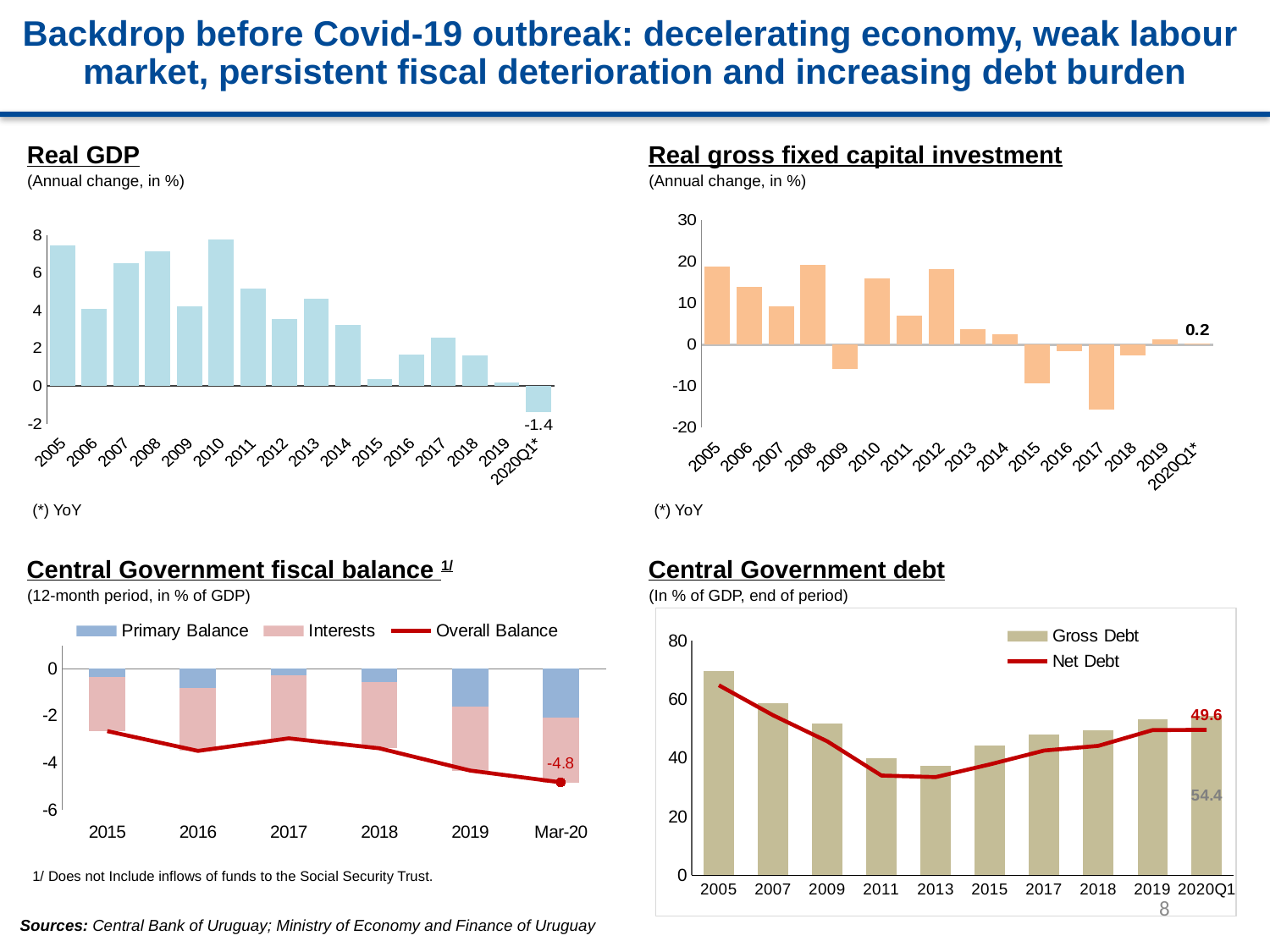

Backdrop before Covid-19 outbreak: decelerating economy, weak labour
market, persistent fiscal deterioration and increasing debt burden

Real GDP
(Annual change, in %)
Real gross fixed capital investment
(Annual change, in %)

### Chart

| Category | Real Gross Fixed Capital Formation (% Change) - LHS |
|---|---|
| 2005 | 18.8524069492879 |
| 2006 | 13.9071419179276 |
| 2007 | 9.27766854439385 |
| 2008 | 19.3158087549648 |
| 2009 | -5.83674826541303 |
| 2010 | 16.0198240022805 |
| 2011 | 6.97825800120497 |
| 2012 | 18.1541494964638 |
| 2013 | 3.79627759034211 |
| 2014 | 2.40573047426771 |
| 2015 | -9.2381051891879 |
| 2016 | -1.64109053539377 |
| 2017 | -15.7008301566117 |
| 2018 | -2.69313573229543 |
| 2019 | 1.36115475810803 |
| 2020Q1* | 0.2 |

### Chart

| Category | Real GDP (% Change) - LHS |
|---|---|
| 2005 | 7.4601321315775 |
| 2006 | 4.09857734684476 |
| 2007 | 6.54151084947352 |
| 2008 | 7.17614466103396 |
| 2009 | 4.2434941954306 |
| 2010 | 7.80340965525526 |
| 2011 | 5.16213302182686 |
| 2012 | 3.53817872240014 |
| 2013 | 4.63753862983944 |
| 2014 | 3.23879122851958 |
| 2015 | 0.370741256342688 |
| 2016 | 1.68979816160044 |
| 2017 | 2.59133869196175 |
| 2018 | 1.62008362892938 |
| 2019 | 0.2 |
| 2020Q1* | -1.4 |
(*) YoY
(*) YoY
Central Government fiscal balance 1/
(12-month period, in % of GDP)
Central Government debt
(In % of GDP, end of period)

### Chart

| Category | Gross Debt | Net Debt |
|---|---|---|
| 2005 | 69.7436511073684 | 64.8072600199891 |
| 2007 | 58.7746779924741 | 54.5706667606765 |
| 2009 | 51.6400603456049 | 45.6755911520849 |
| 2011 | 40.004993707371 | 33.992352619509 |
| 2013 | 37.4372614560094 | 33.4624743187828 |
| 2015 | 44.265496462842 | 37.7968926544477 |
| 2017 | 48.1126664858359 | 42.5334982481374 |
| 2018 | 49.3248533407359 | 44.1256052441091 |
| 2019 | 53.3 | 49.5 |
| 2020Q1 | 54.4 | 49.6 |

### Chart

| Category | Primary Balance | Interests | Overall Balance |
|---|---|---|---|
| 2015 | -0.346169350638524 | -2.3050627470156 | -2.65123209765412 |
| 2016 | -0.814658577233681 | -2.68099043750494 | -3.49564901473862 |
| 2017 | -0.269071616755546 | -2.69278276537713 | -2.96185438213267 |
| 2018 | -0.553182044275362 | -2.83165350075539 | -3.38483554503076 |
| 2019 | -1.60350193892206 | -2.7271482937481 | -4.33065023267016 |
| Mar-20 | -2.06454982486349 | -2.76653977728787 | -4.83108960215136 |
1/ Does not Include inflows of funds to the Social Security Trust.
8
Sources: Central Bank of Uruguay; Ministry of Economy and Finance of Uruguay